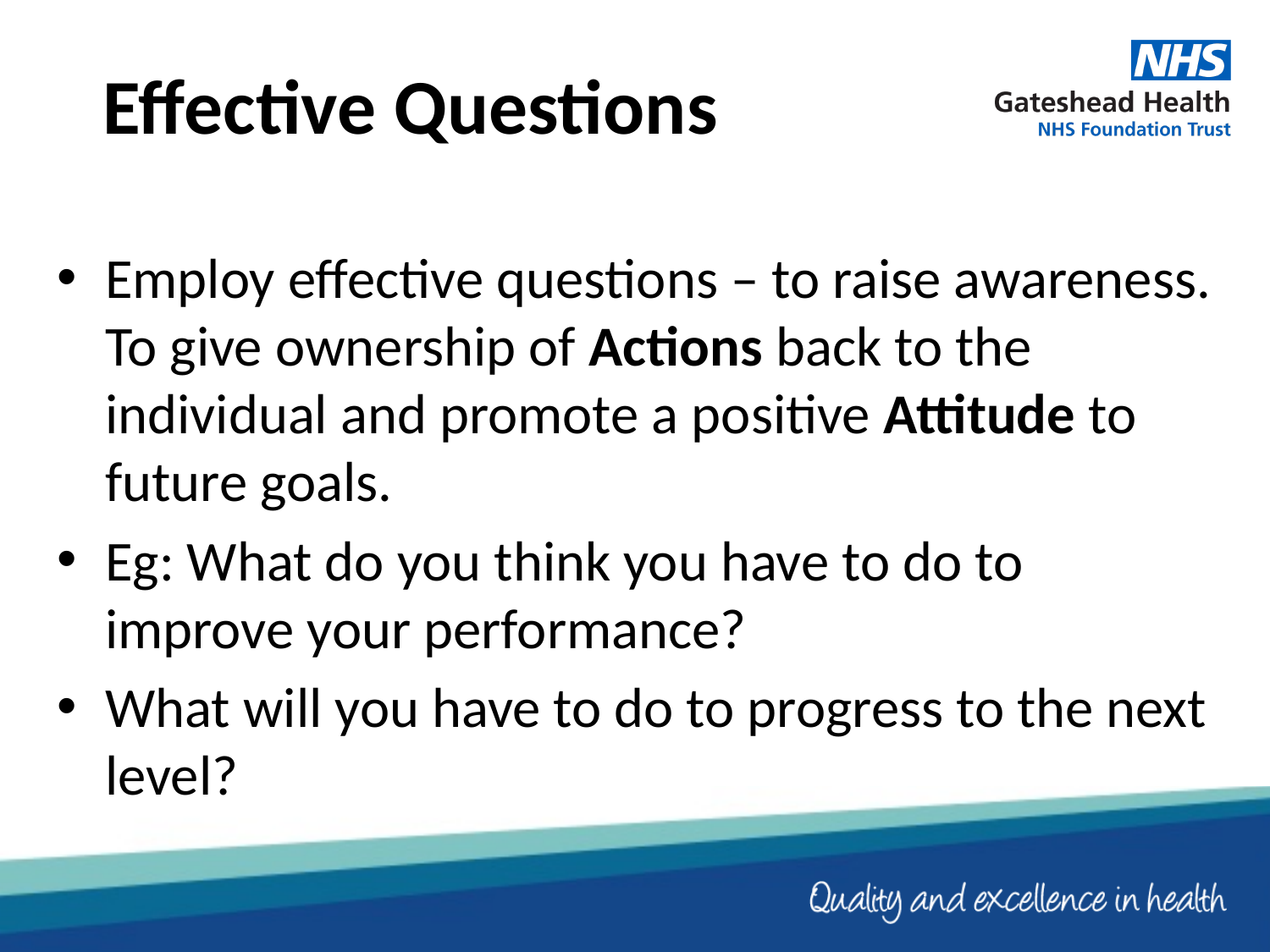

# Effective Questions
Employ effective questions – to raise awareness. To give ownership of Actions back to the individual and promote a positive Attitude to future goals.
Eg: What do you think you have to do to improve your performance?
What will you have to do to progress to the next level?